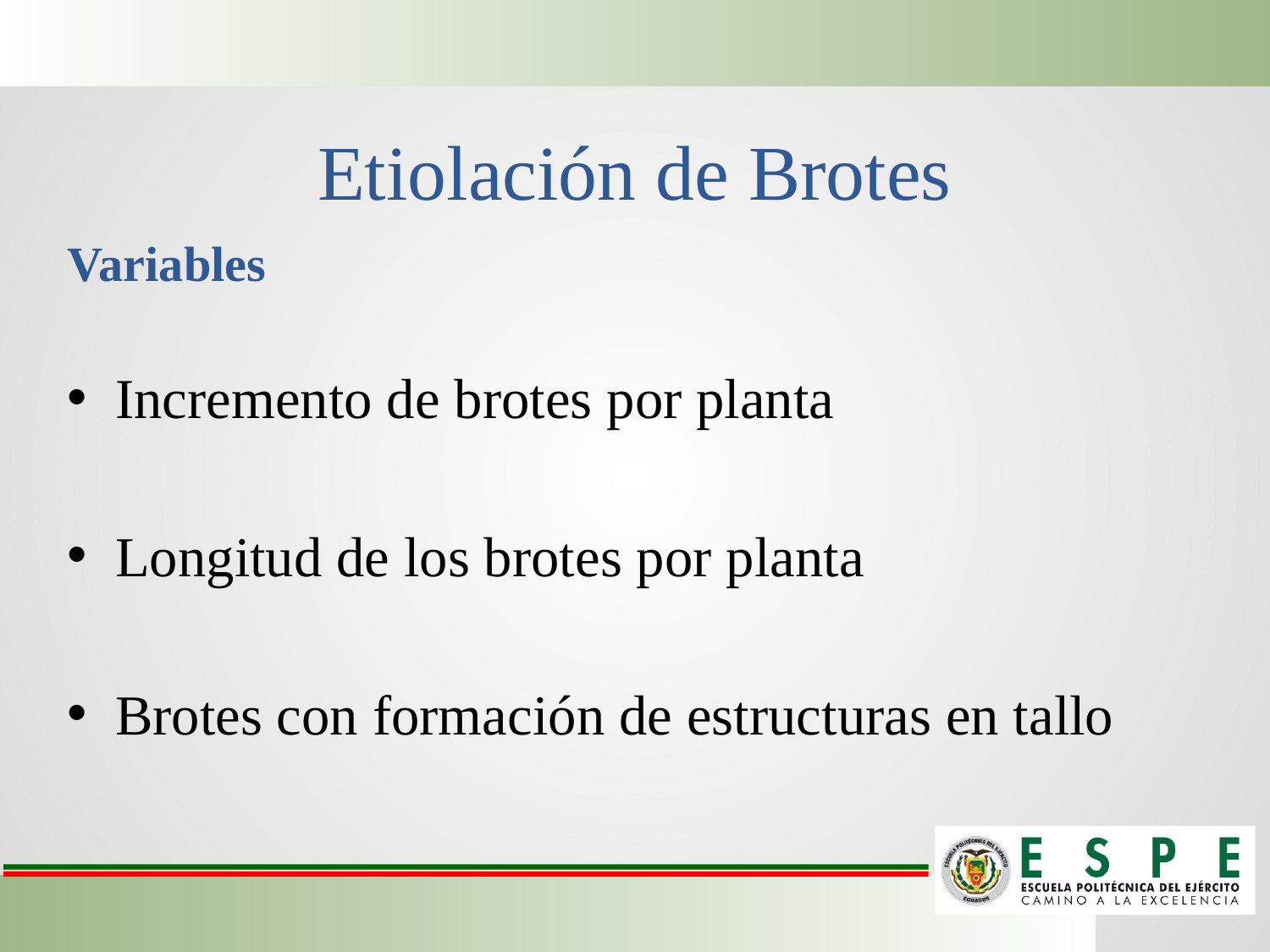

# Etiolación de Brotes
Variables

Incremento de brotes por planta

Longitud de los brotes por planta

Brotes con formación de estructuras en tallo